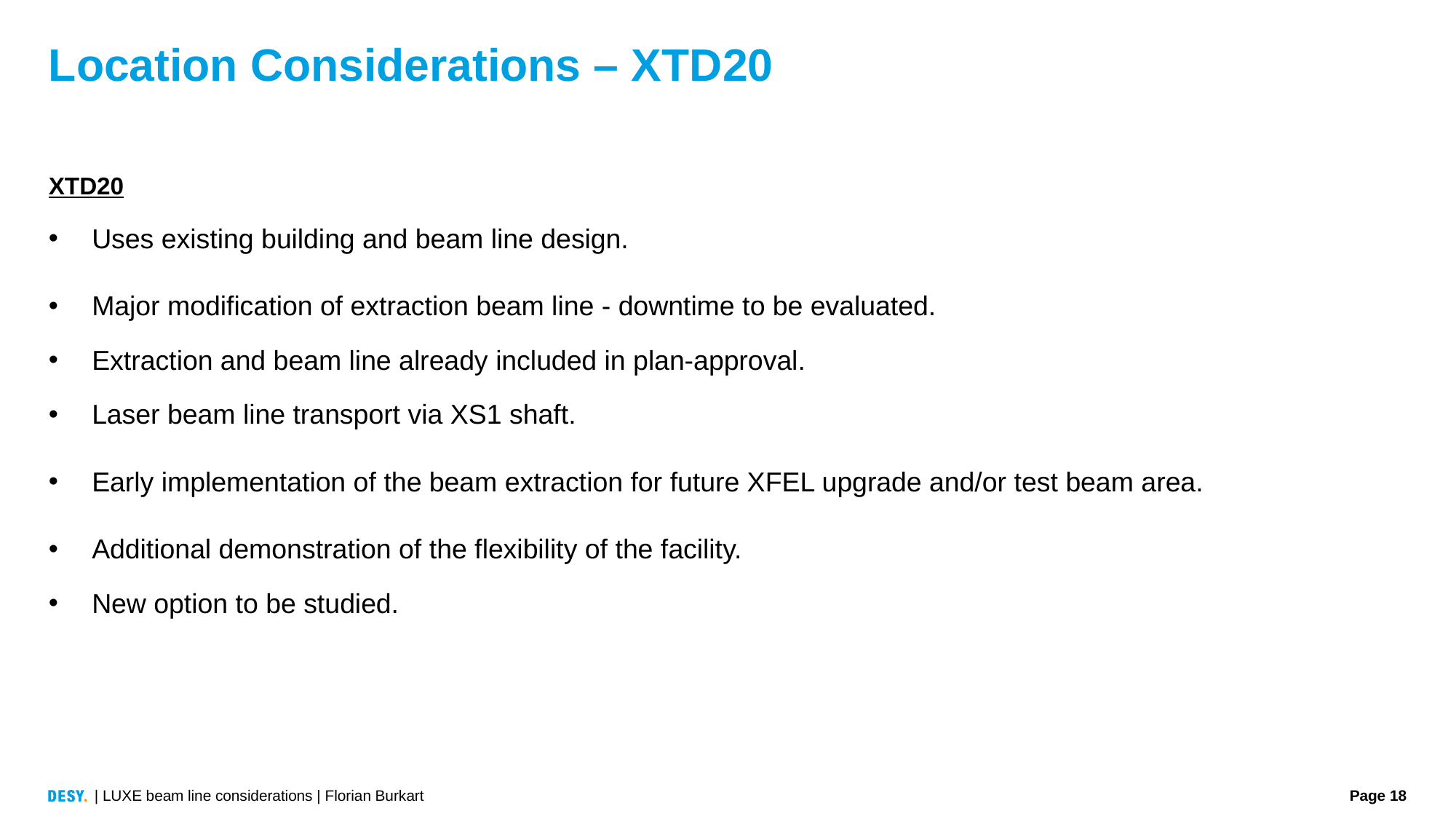

# Location Considerations – XTD20

XTD20
Uses existing building and beam line design.
Major modification of extraction beam line - downtime to be evaluated.
Extraction and beam line already included in plan-approval.
Laser beam line transport via XS1 shaft.
Early implementation of the beam extraction for future XFEL upgrade and/or test beam area.
Additional demonstration of the flexibility of the facility.
New option to be studied.

| LUXE beam line considerations | Florian Burkart